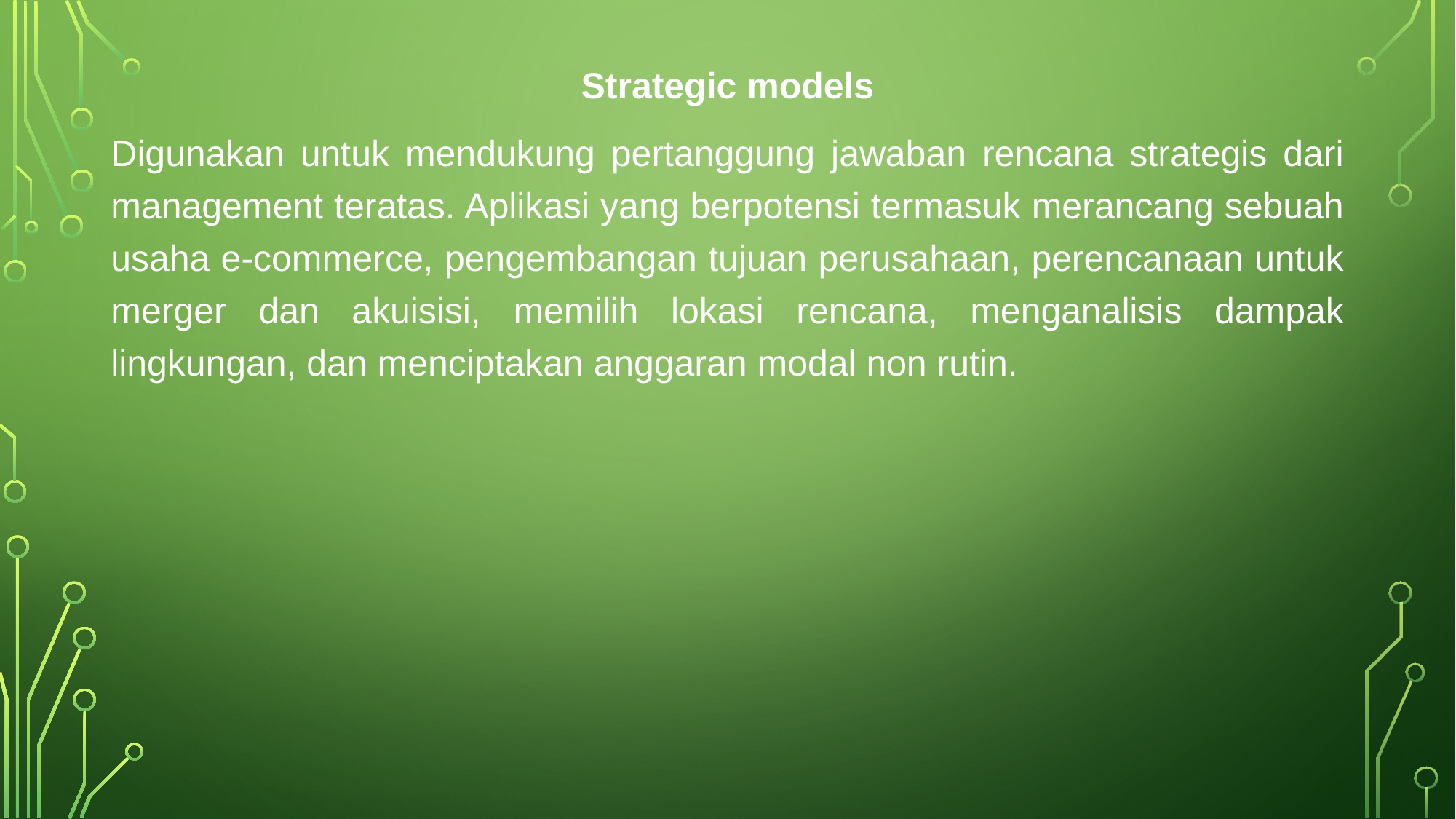

Strategic models
Digunakan untuk mendukung pertanggung jawaban rencana strategis dari management teratas. Aplikasi yang berpotensi termasuk merancang sebuah usaha e-commerce, pengembangan tujuan perusahaan, perencanaan untuk merger dan akuisisi, memilih lokasi rencana, menganalisis dampak lingkungan, dan menciptakan anggaran modal non rutin.